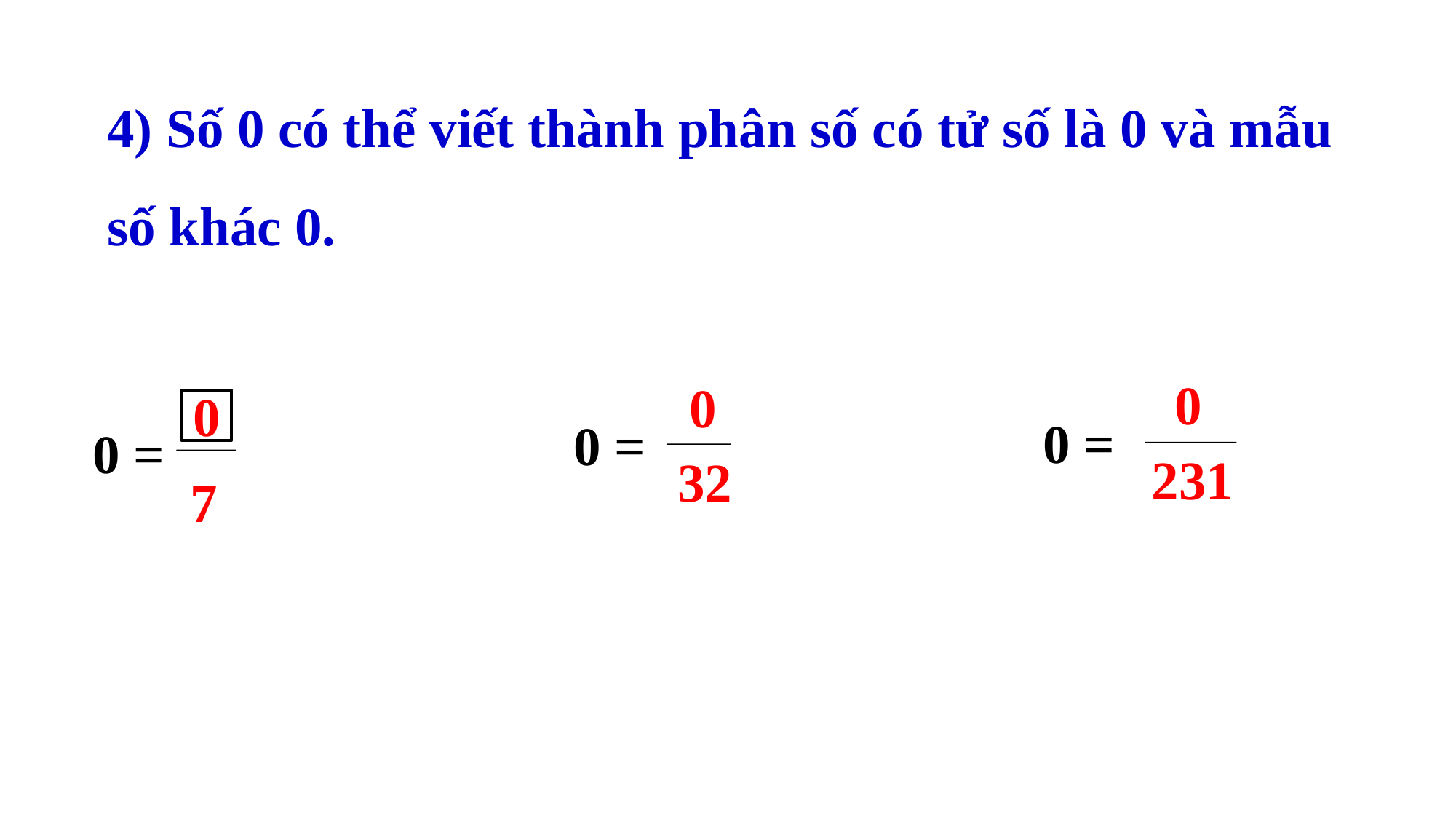

4) Số 0 có thể viết thành phân số có tử số là 0 và mẫu số khác 0.
0
231

0 =
0
0 =
32

0

0 =
7